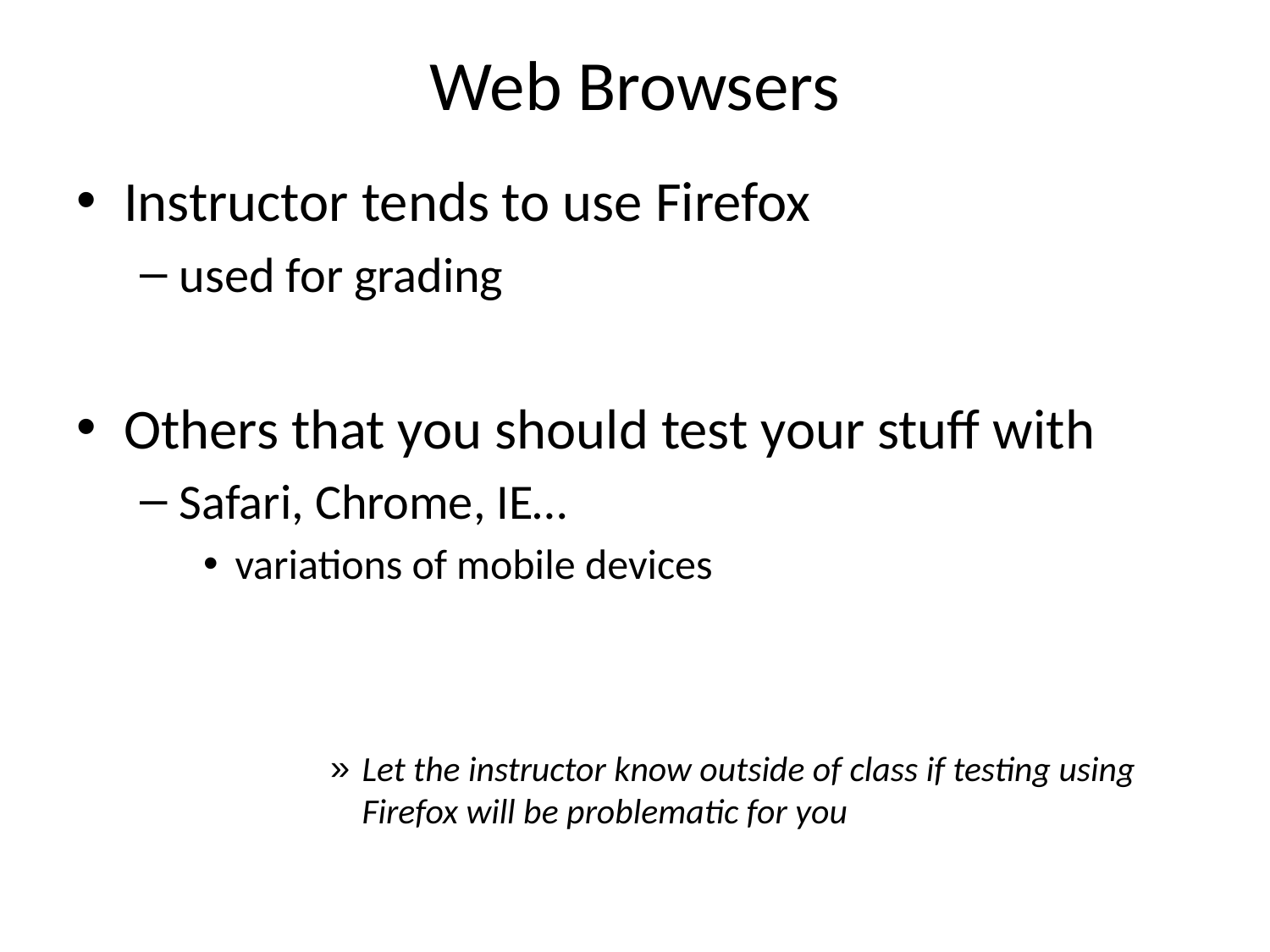

# Web Browsers
Instructor tends to use Firefox
used for grading

Others that you should test your stuff with
Safari, Chrome, IE…
variations of mobile devices

Let the instructor know outside of class if testing using Firefox will be problematic for you